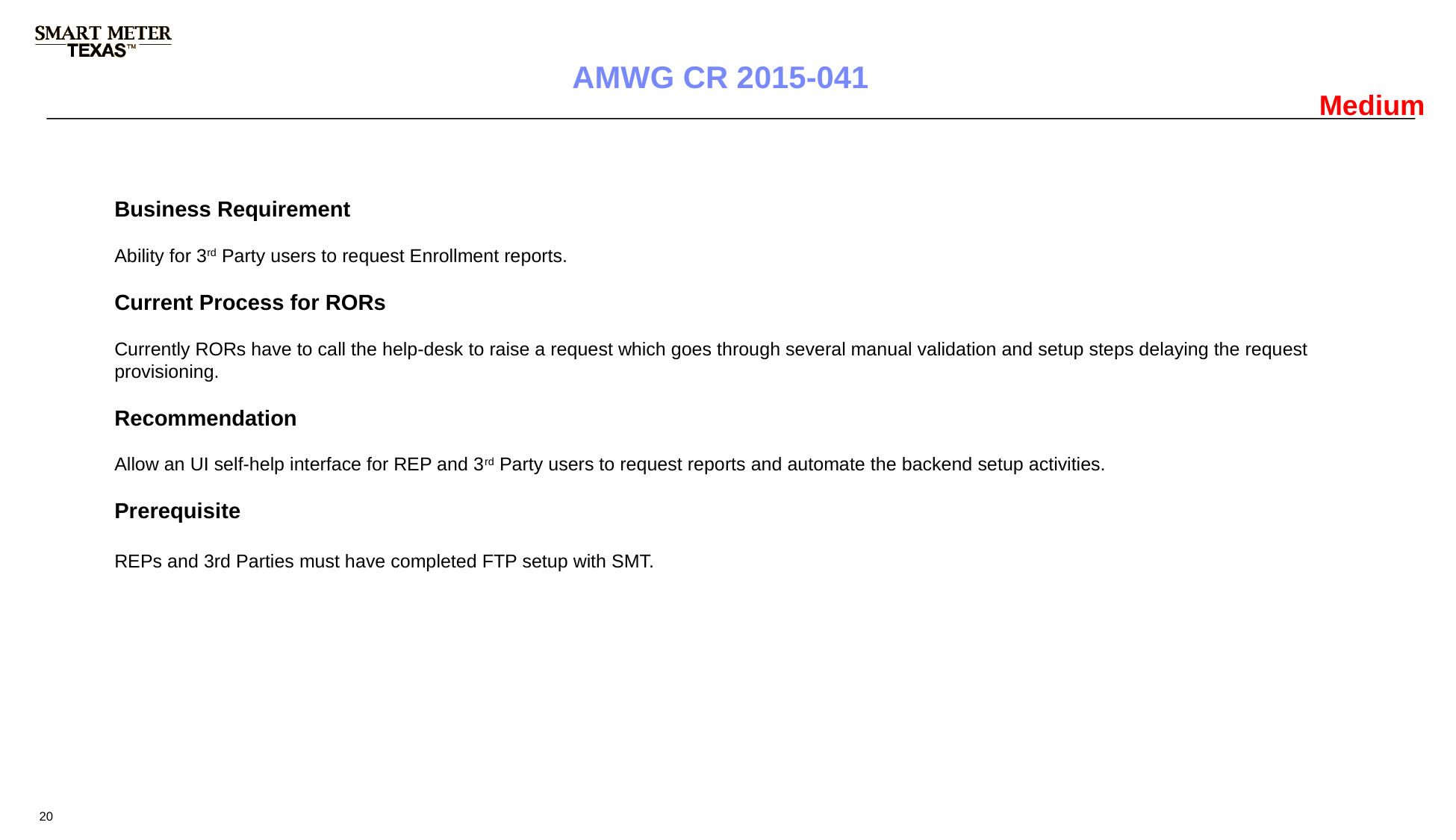

# AMWG CR 2015-041
Medium
Business Requirement

Ability for 3rd Party users to request Enrollment reports.

Current Process for RORs

Currently RORs have to call the help-desk to raise a request which goes through several manual validation and setup steps delaying the request provisioning.

Recommendation

Allow an UI self-help interface for REP and 3rd Party users to request reports and automate the backend setup activities.

Prerequisite

REPs and 3rd Parties must have completed FTP setup with SMT.

20